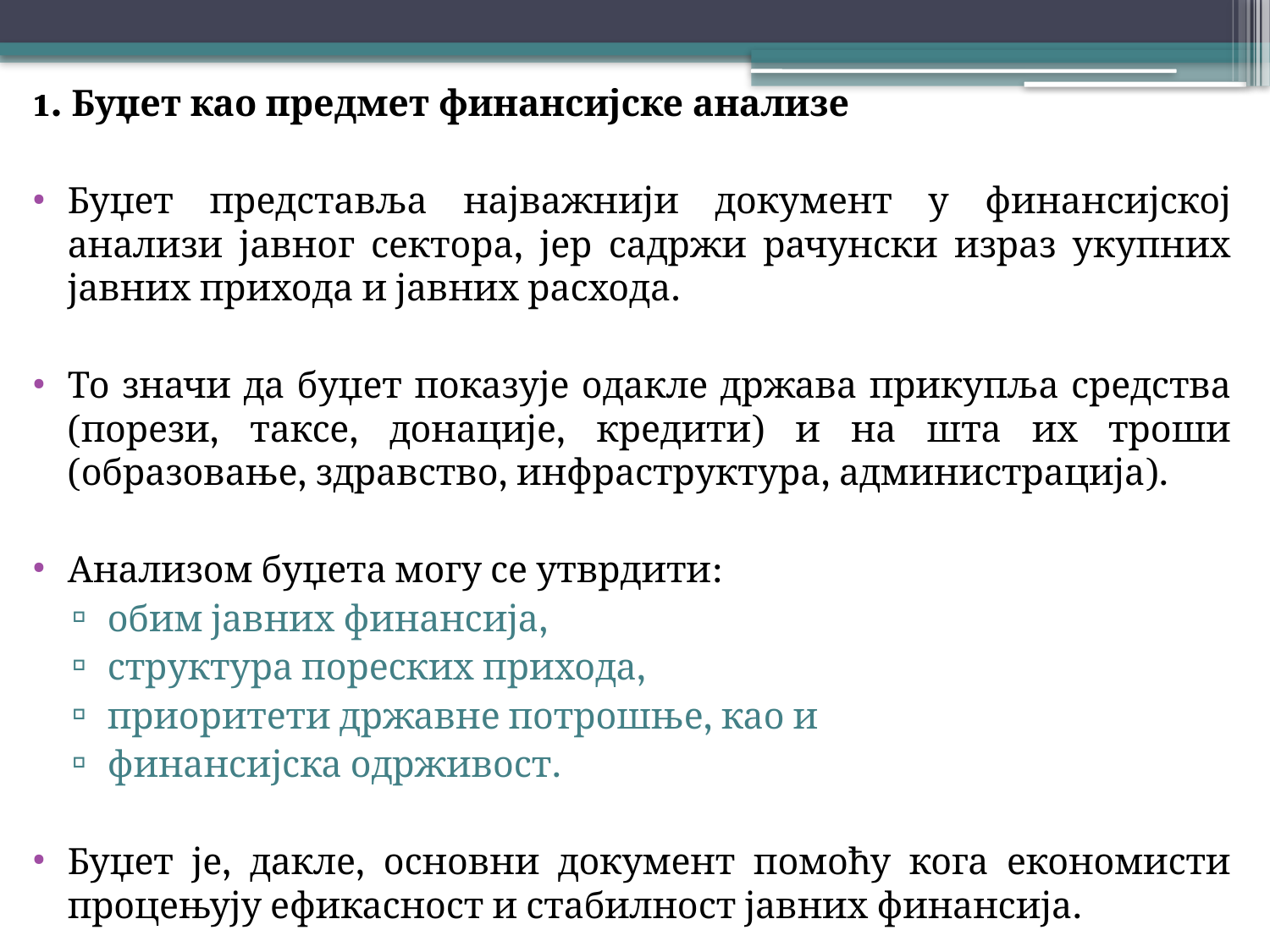

1. Буџет као предмет финансијске анализе

Буџет представља најважнији документ у финансијској анализи јавног сектора, јер садржи рачунски израз укупних јавних прихода и јавних расхода.

То значи да буџет показује одакле држава прикупља средства (порези, таксе, донације, кредити) и на шта их троши (образовање, здравство, инфраструктура, администрација).

Анализом буџета могу се утврдити:
обим јавних финансија,
структура пореских прихода,
приоритети државне потрошње, као и
финансијска одрживост.

Буџет је, дакле, основни документ помоћу кога економисти процењују ефикасност и стабилност јавних финансија.